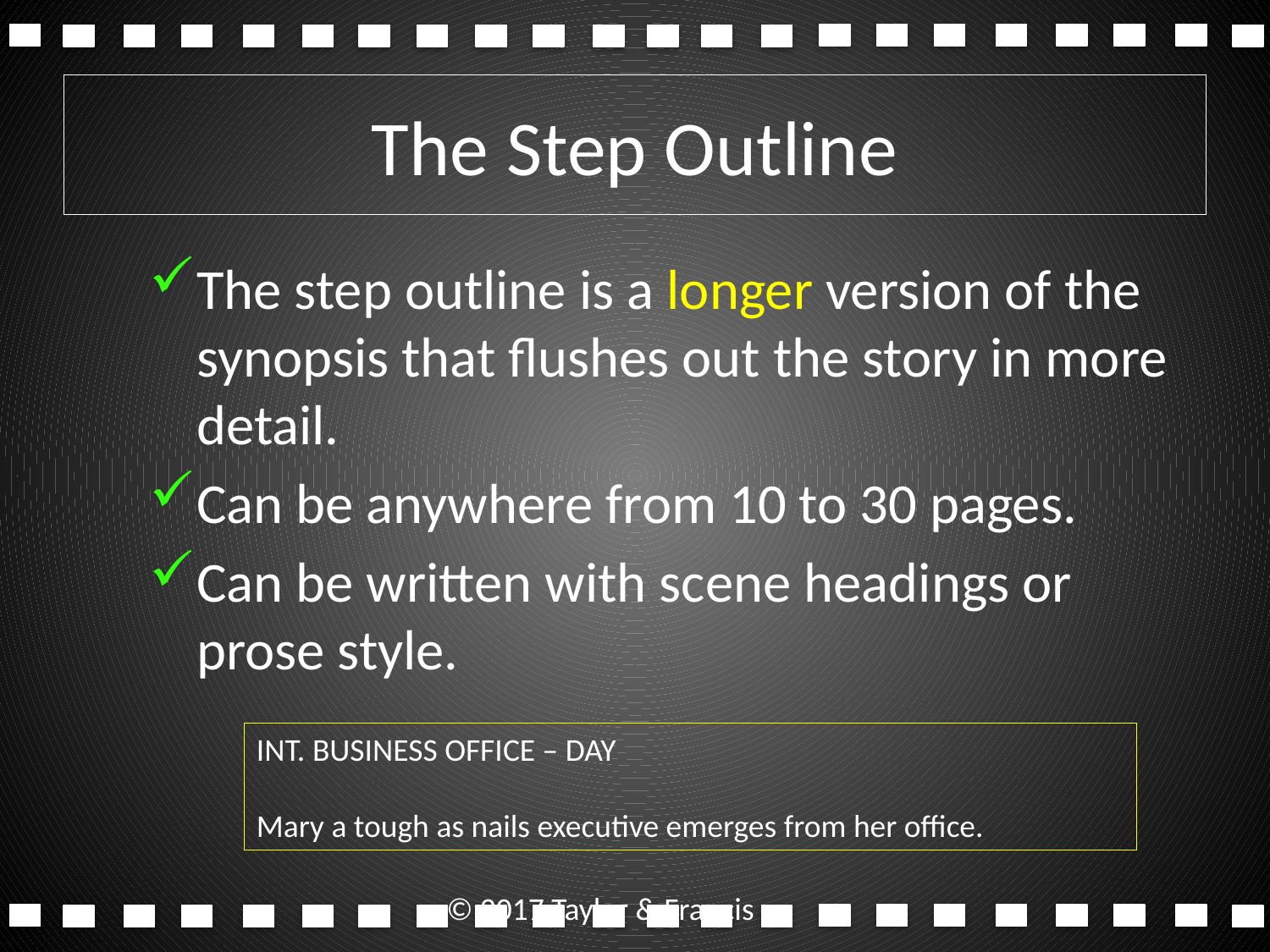

# The Step Outline
The step outline is a longer version of the synopsis that flushes out the story in more detail.
Can be anywhere from 10 to 30 pages.
Can be written with scene headings or prose style.
INT. BUSINESS OFFICE – DAY

Mary a tough as nails executive emerges from her office.
© 2017 Taylor & Francis